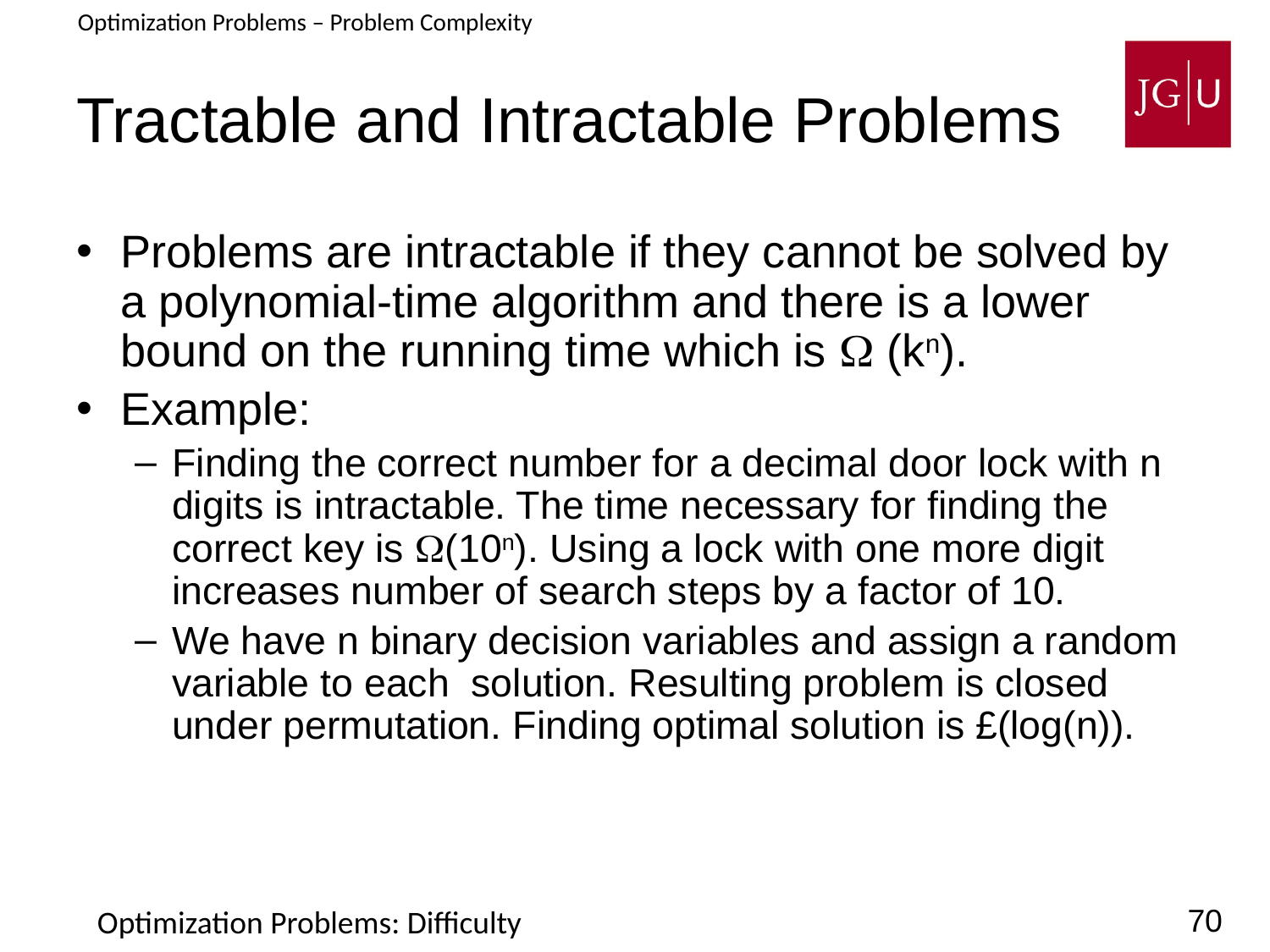

Optimization Problems – Problem Complexity
# Tractable and Intractable Problems
Problems are intractable if they cannot be solved by a polynomial-time algorithm and there is a lower bound on the running time which is Ω (kn).
Example:
Finding the correct number for a decimal door lock with n digits is intractable. The time necessary for finding the correct key is Ω(10n). Using a lock with one more digit increases number of search steps by a factor of 10.
We have n binary decision variables and assign a random variable to each  solution. Resulting problem is closed under permutation. Finding optimal solution is £(log(n)).

Optimization Problems: Difficulty